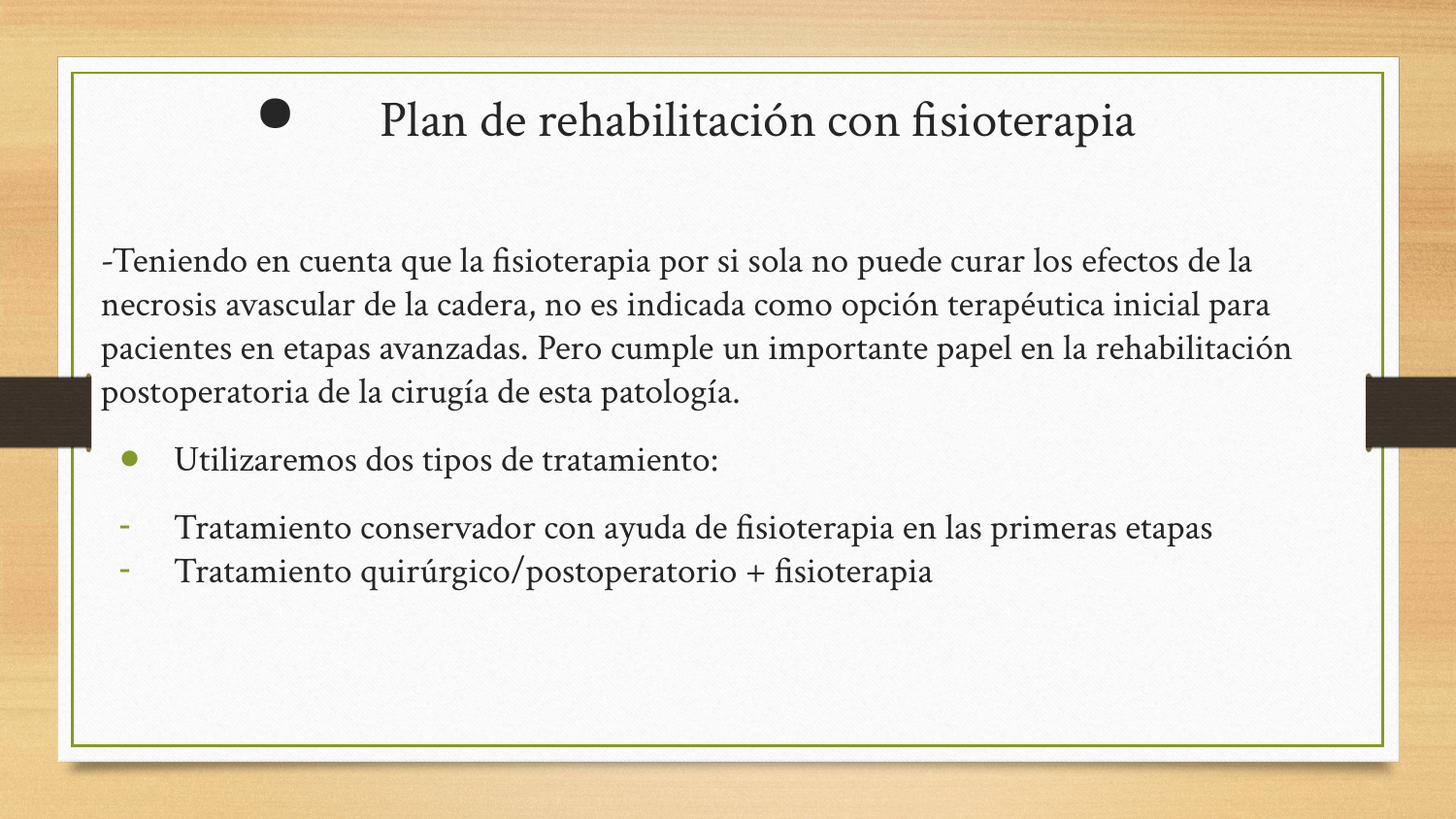

# Plan de rehabilitación con fisioterapia
-Teniendo en cuenta que la fisioterapia por si sola no puede curar los efectos de la necrosis avascular de la cadera, no es indicada como opción terapéutica inicial para pacientes en etapas avanzadas. Pero cumple un importante papel en la rehabilitación postoperatoria de la cirugía de esta patología.
Utilizaremos dos tipos de tratamiento:
Tratamiento conservador con ayuda de fisioterapia en las primeras etapas
Tratamiento quirúrgico/postoperatorio + fisioterapia